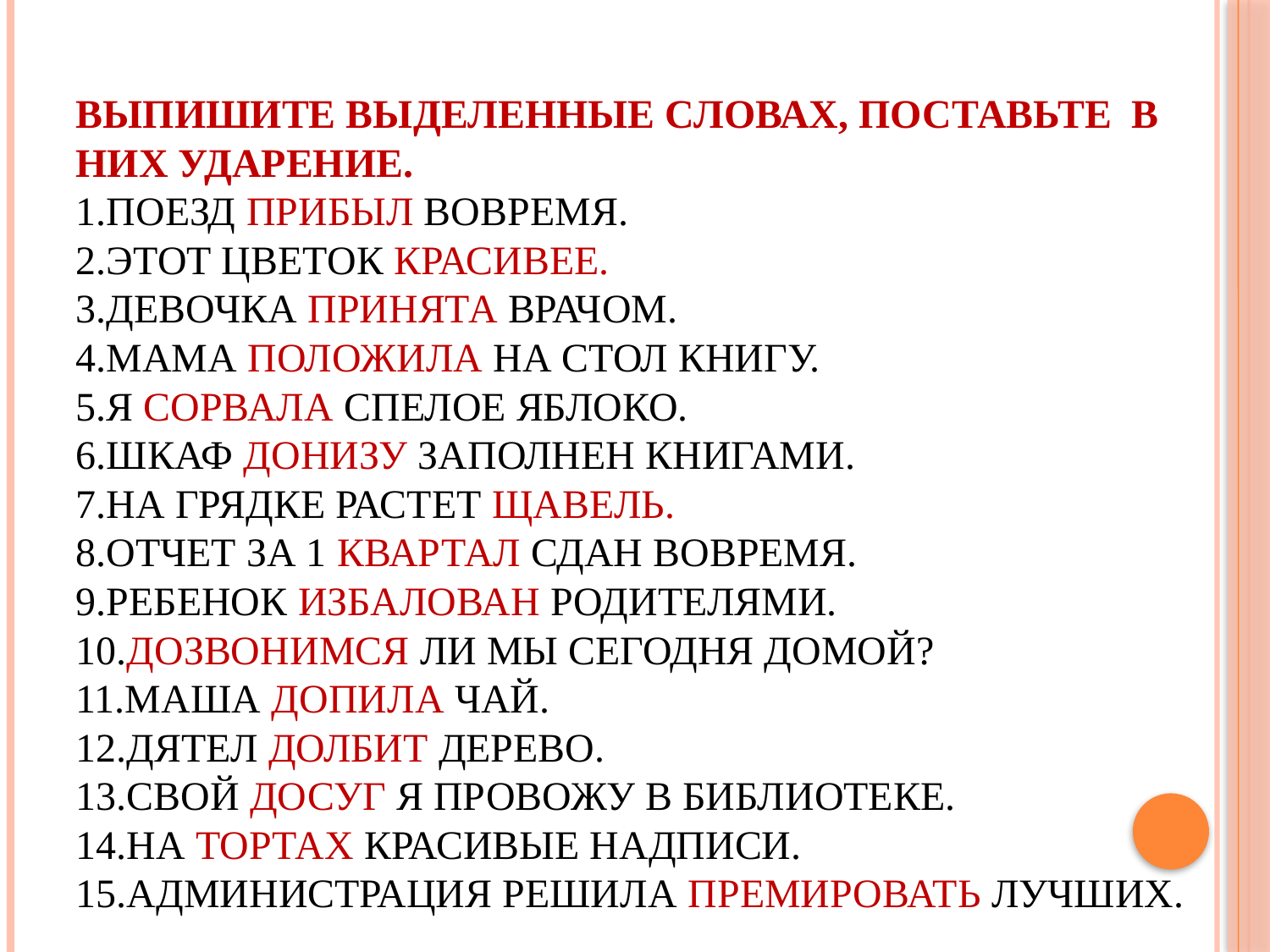

# Выпишите выделенные словах, поставьте  в них ударение. 1.Поезд прибыл вовремя. 2.Этот цветок красивее. 3.Девочка принята врачом. 4.Мама положила на стол книгу. 5.Я сорвала спелое яблоко. 6.Шкаф донизу заполнен книгами. 7.На грядке растет щавель. 8.Отчет за 1 квартал сдан вовремя. 9.Ребенок избалован родителями. 10.Дозвонимся ли мы сегодня домой? 11.Маша допила чай. 12.Дятел долбит дерево. 13.Свой досуг я провожу в библиотеке. 14.На тортах красивые надписи. 15.Администрация решила премировать лучших.